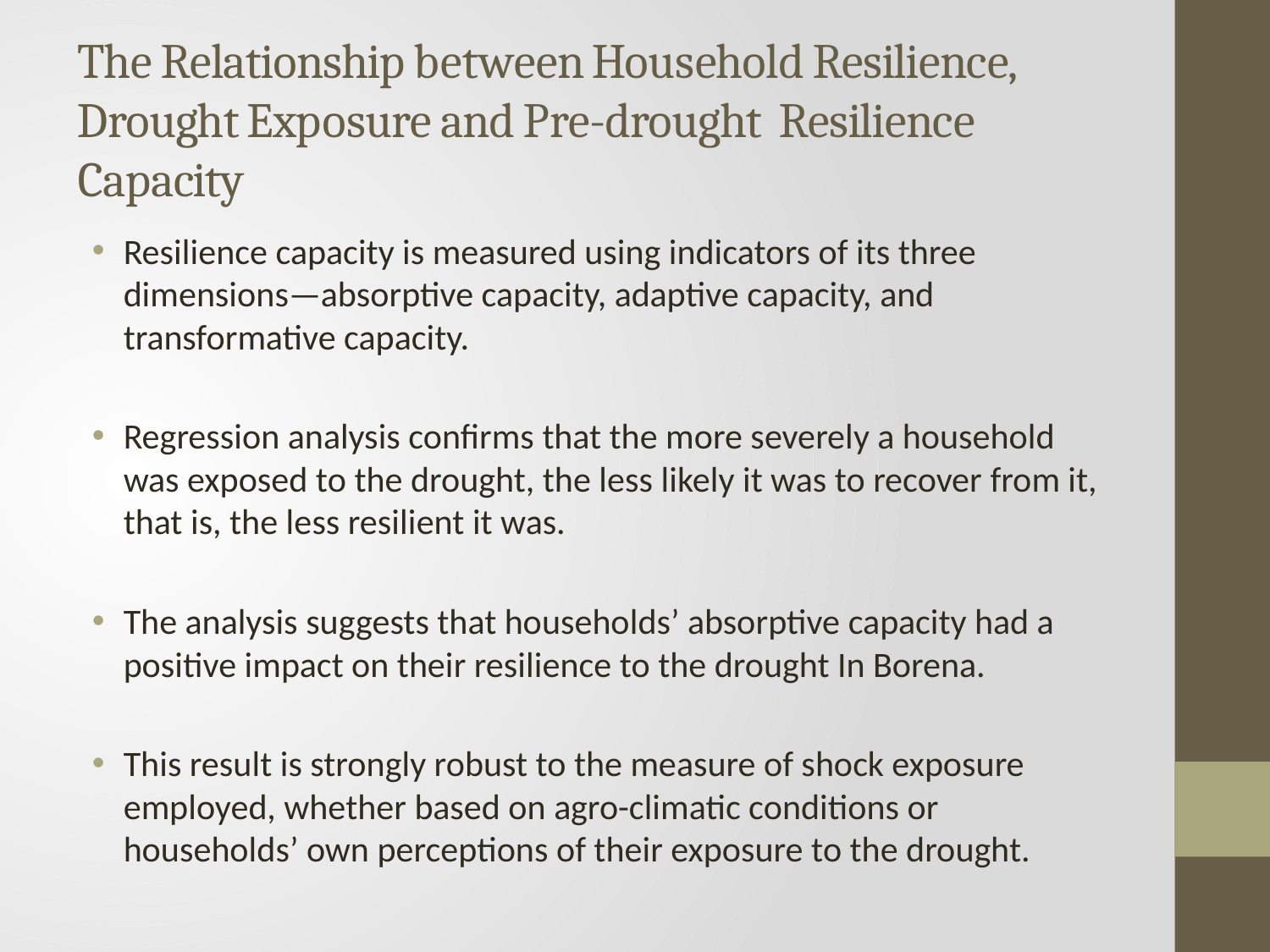

# The Relationship between Household Resilience, Drought Exposure and Pre-drought  Resilience Capacity
Resilience capacity is measured using indicators of its three dimensions—absorptive capacity, adaptive capacity, and transformative capacity.

Regression analysis confirms that the more severely a household was exposed to the drought, the less likely it was to recover from it, that is, the less resilient it was.

The analysis suggests that households’ absorptive capacity had a positive impact on their resilience to the drought In Borena.

This result is strongly robust to the measure of shock exposure employed, whether based on agro-climatic conditions or households’ own perceptions of their exposure to the drought.